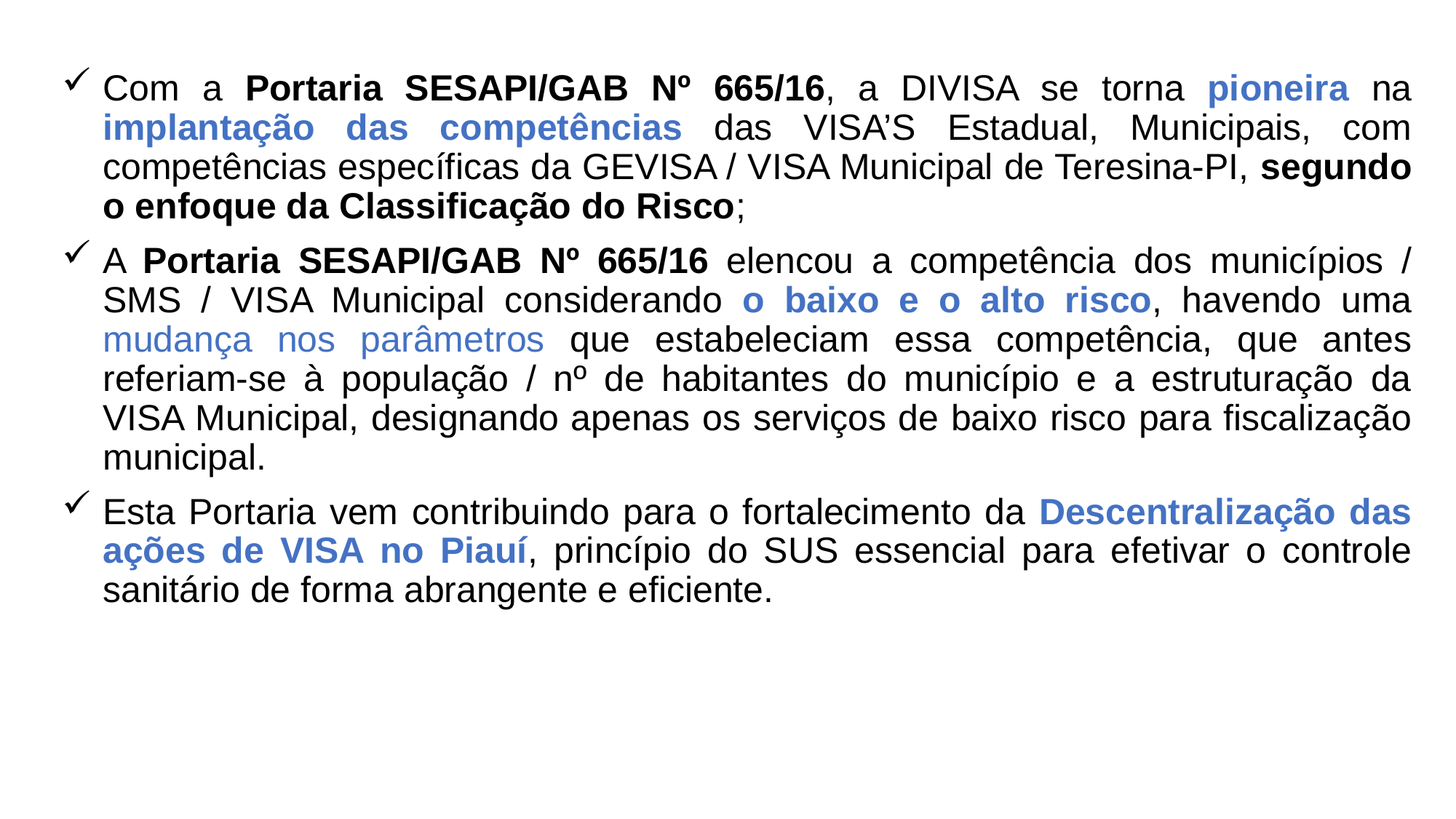

#
Com a Portaria SESAPI/GAB Nº 665/16, a DIVISA se torna pioneira na implantação das competências das VISA’S Estadual, Municipais, com competências específicas da GEVISA / VISA Municipal de Teresina-PI, segundo o enfoque da Classificação do Risco;
A Portaria SESAPI/GAB Nº 665/16 elencou a competência dos municípios / SMS / VISA Municipal considerando o baixo e o alto risco, havendo uma mudança nos parâmetros que estabeleciam essa competência, que antes referiam-se à população / nº de habitantes do município e a estruturação da VISA Municipal, designando apenas os serviços de baixo risco para fiscalização municipal.
Esta Portaria vem contribuindo para o fortalecimento da Descentralização das ações de VISA no Piauí, princípio do SUS essencial para efetivar o controle sanitário de forma abrangente e eficiente.